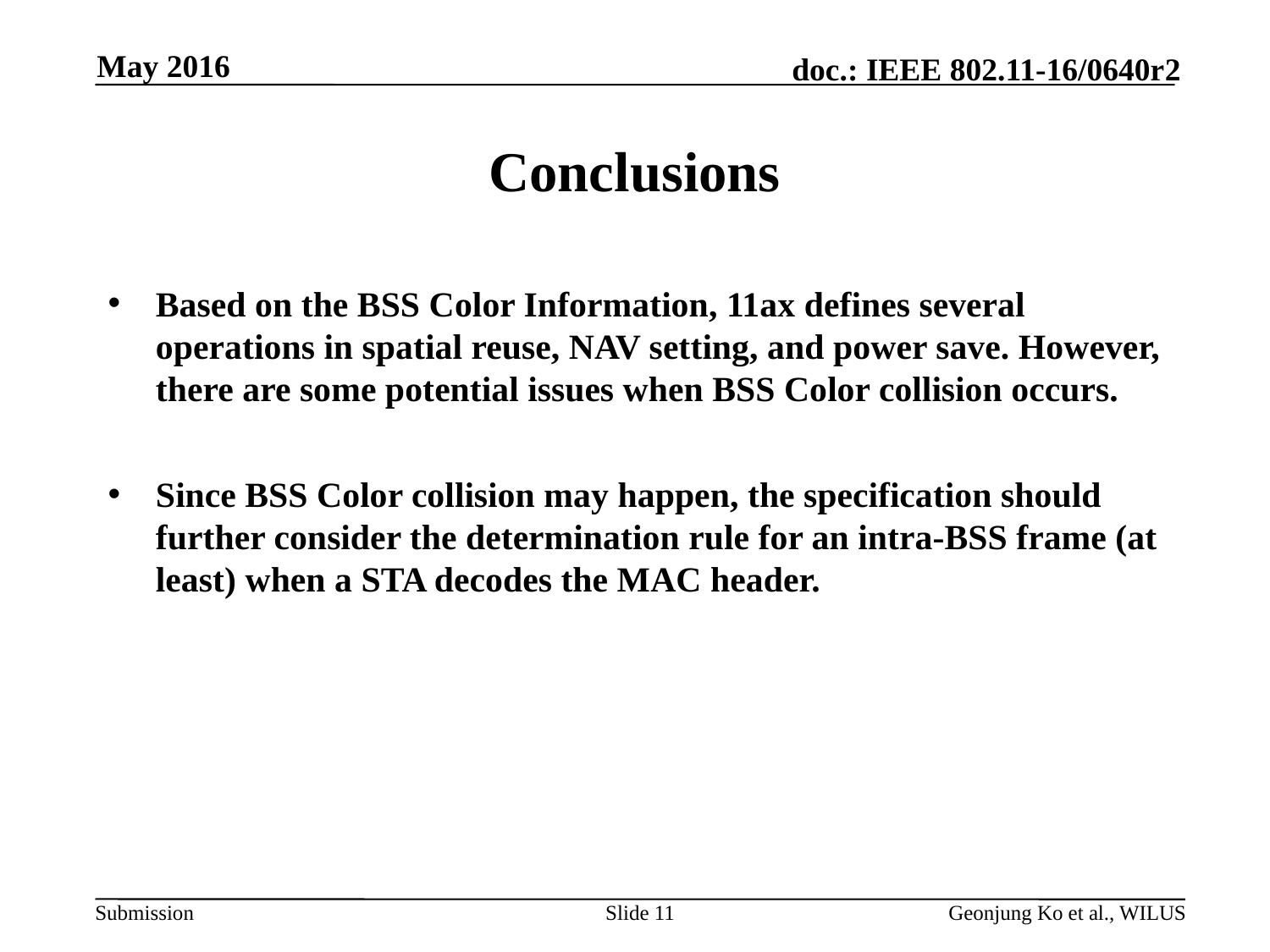

May 2016
# Conclusions
Based on the BSS Color Information, 11ax defines several operations in spatial reuse, NAV setting, and power save. However, there are some potential issues when BSS Color collision occurs.

Since BSS Color collision may happen, the specification should further consider the determination rule for an intra-BSS frame (at least) when a STA decodes the MAC header.
Slide 11
Geonjung Ko et al., WILUS